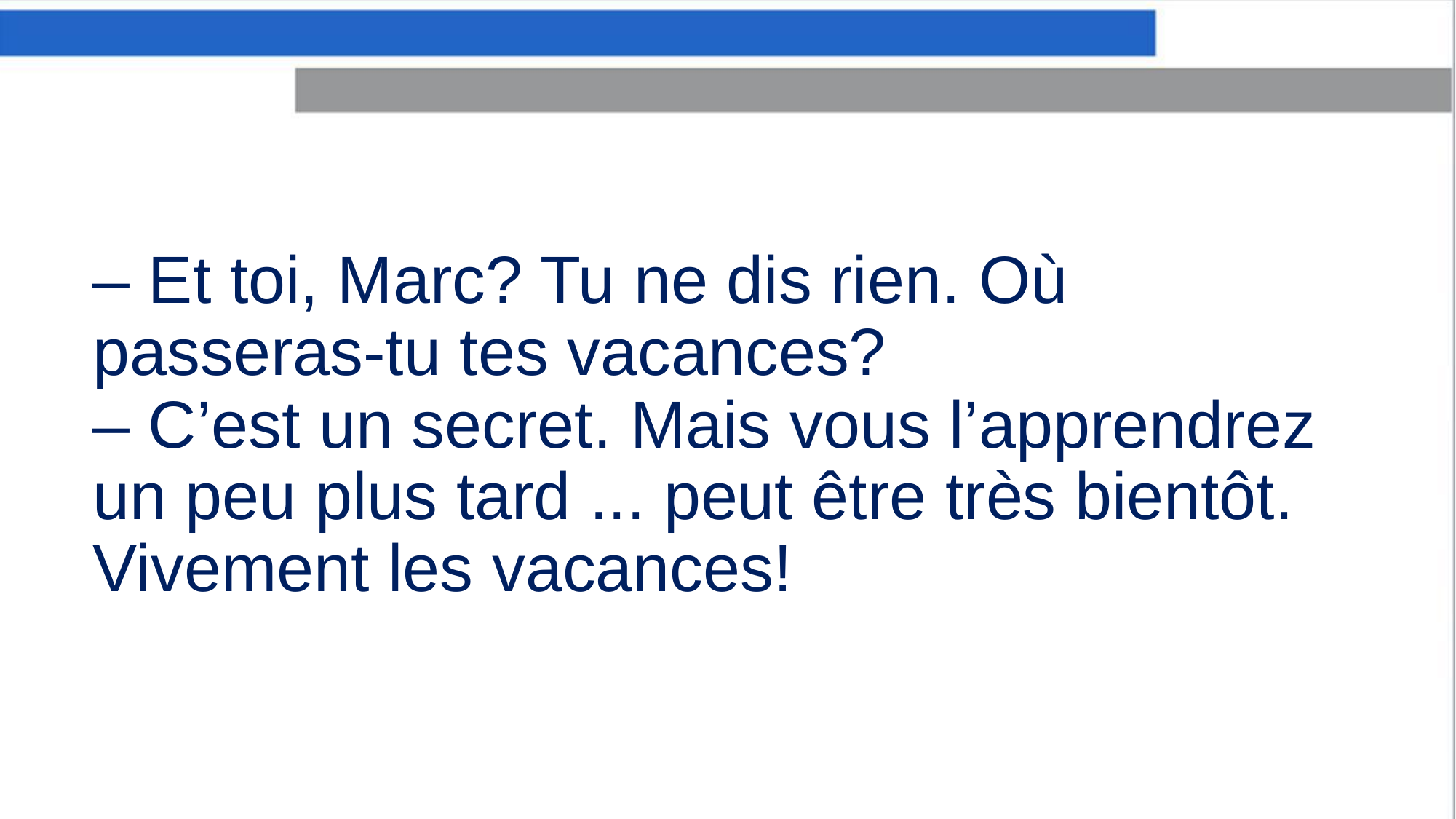

# – Et toi, Marc? Tu ne dis rien. Où passeras-tu tes vacances? – C’est un secret. Mais vous l’apprendrez un peu plus tard ... peut être très bientôt. Vivement les vacances!